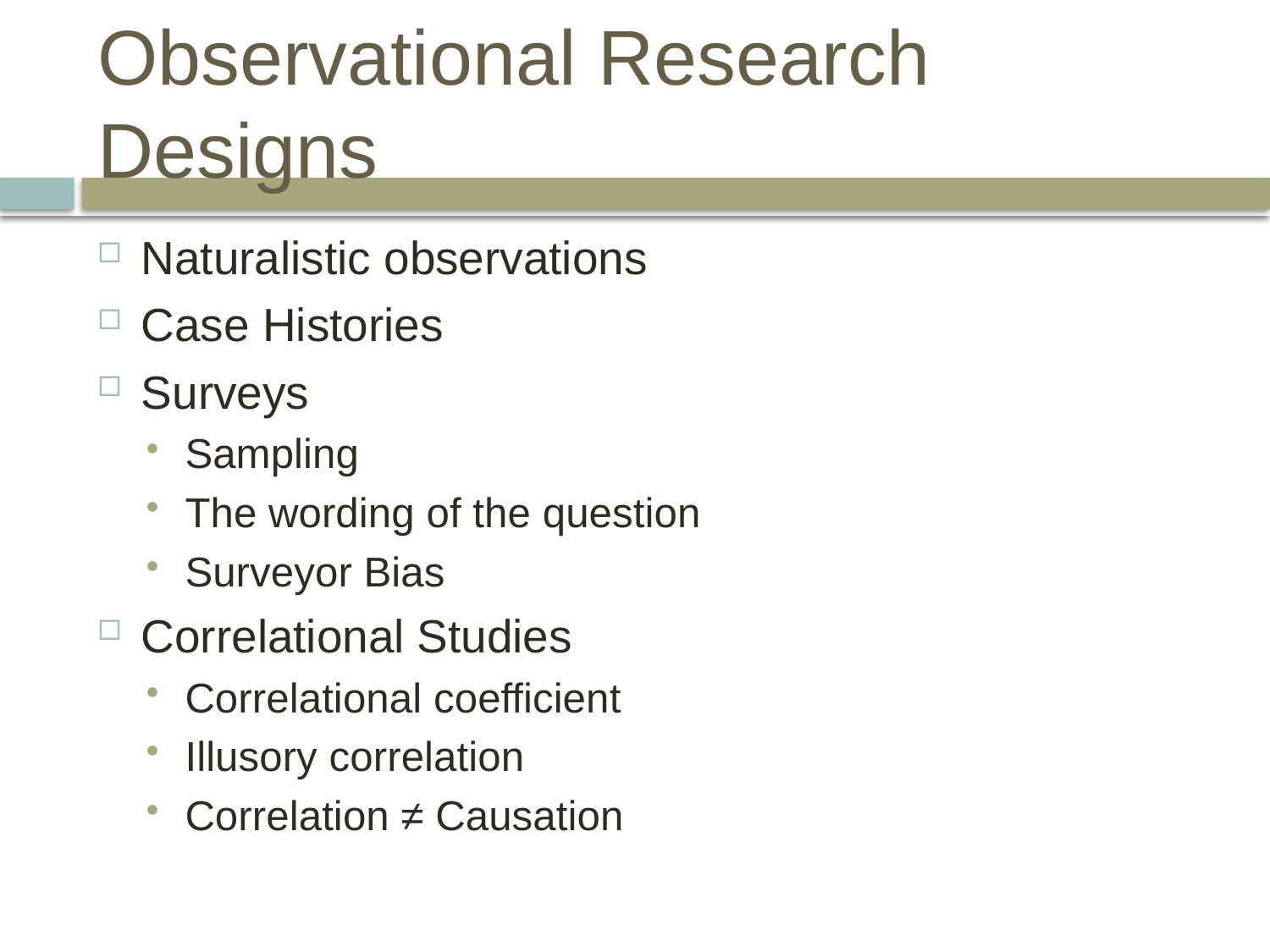

# Observational Research Designs
Naturalistic observations
Case Histories
Surveys
Sampling
The wording of the question
Surveyor Bias
Correlational Studies
Correlational coefficient
Illusory correlation
Correlation ≠ Causation